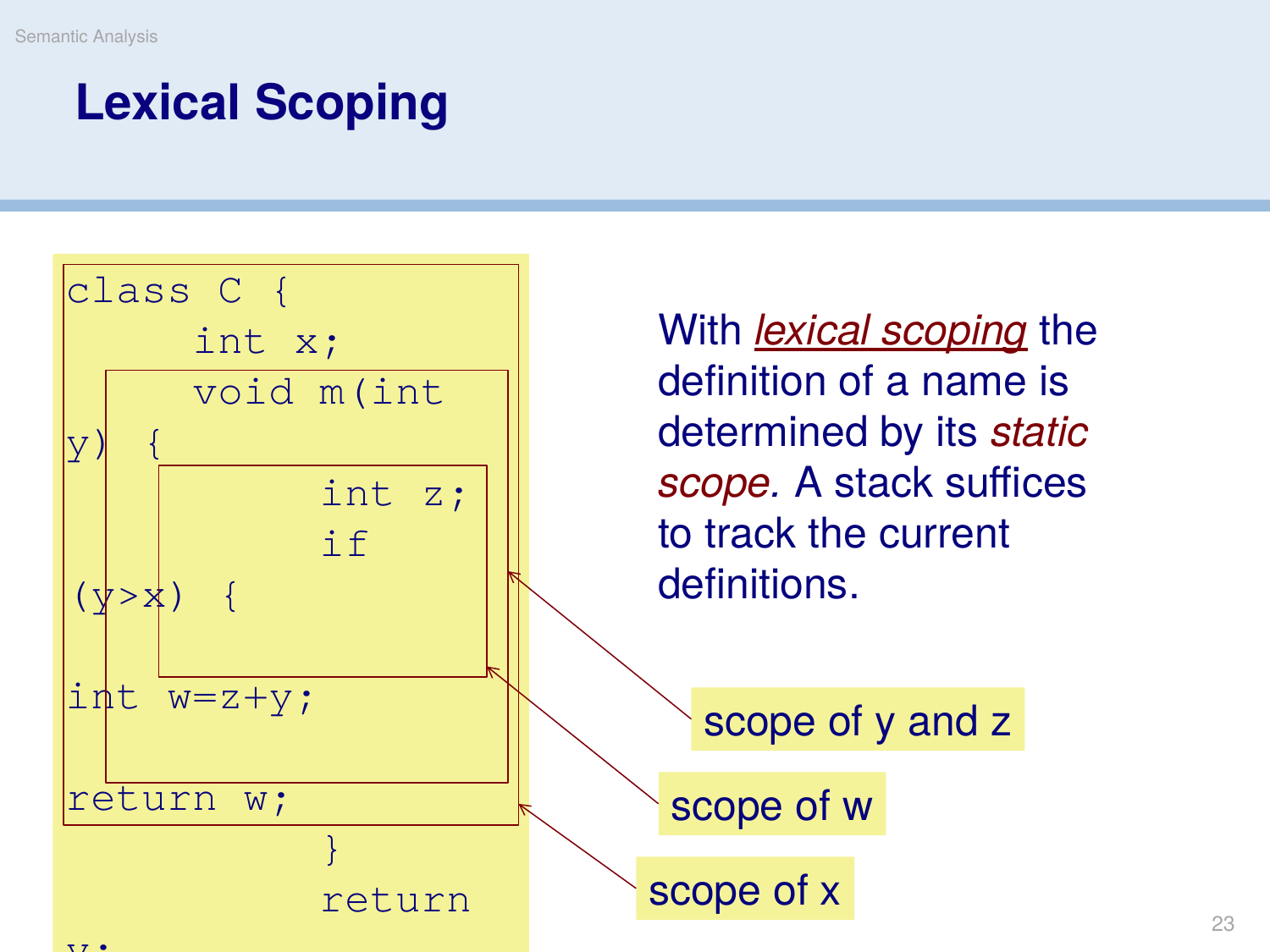

Semantic Analysis
# Lexical Scoping
class C {
	int x;
	void m(int y) {
		int z;
		if (y>x) {
			int w=z+y;
			return w;
		}
		return y;
	}
}

With lexical scoping the definition of a name is determined by its static scope. A stack suffices to track the current definitions.

scope of y and z
scope of w
scope of x
© Oscar Nierstrasz
23